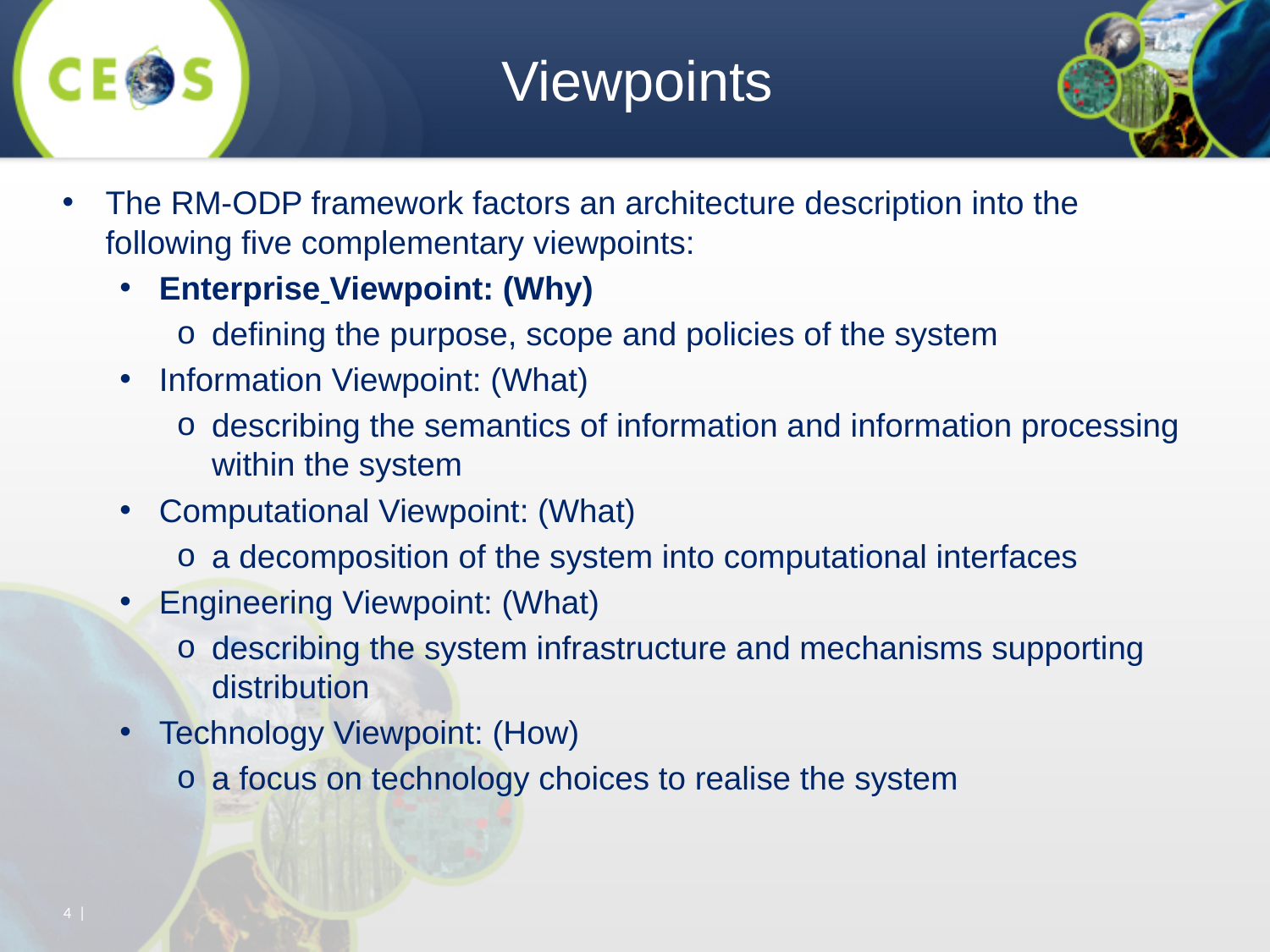

# Viewpoints
The RM-ODP framework factors an architecture description into the following five complementary viewpoints:
Enterprise Viewpoint: (Why)
defining the purpose, scope and policies of the system
Information Viewpoint: (What)
describing the semantics of information and information processing within the system
Computational Viewpoint: (What)
a decomposition of the system into computational interfaces
Engineering Viewpoint: (What)
describing the system infrastructure and mechanisms supporting distribution
Technology Viewpoint: (How)
a focus on technology choices to realise the system

4  |